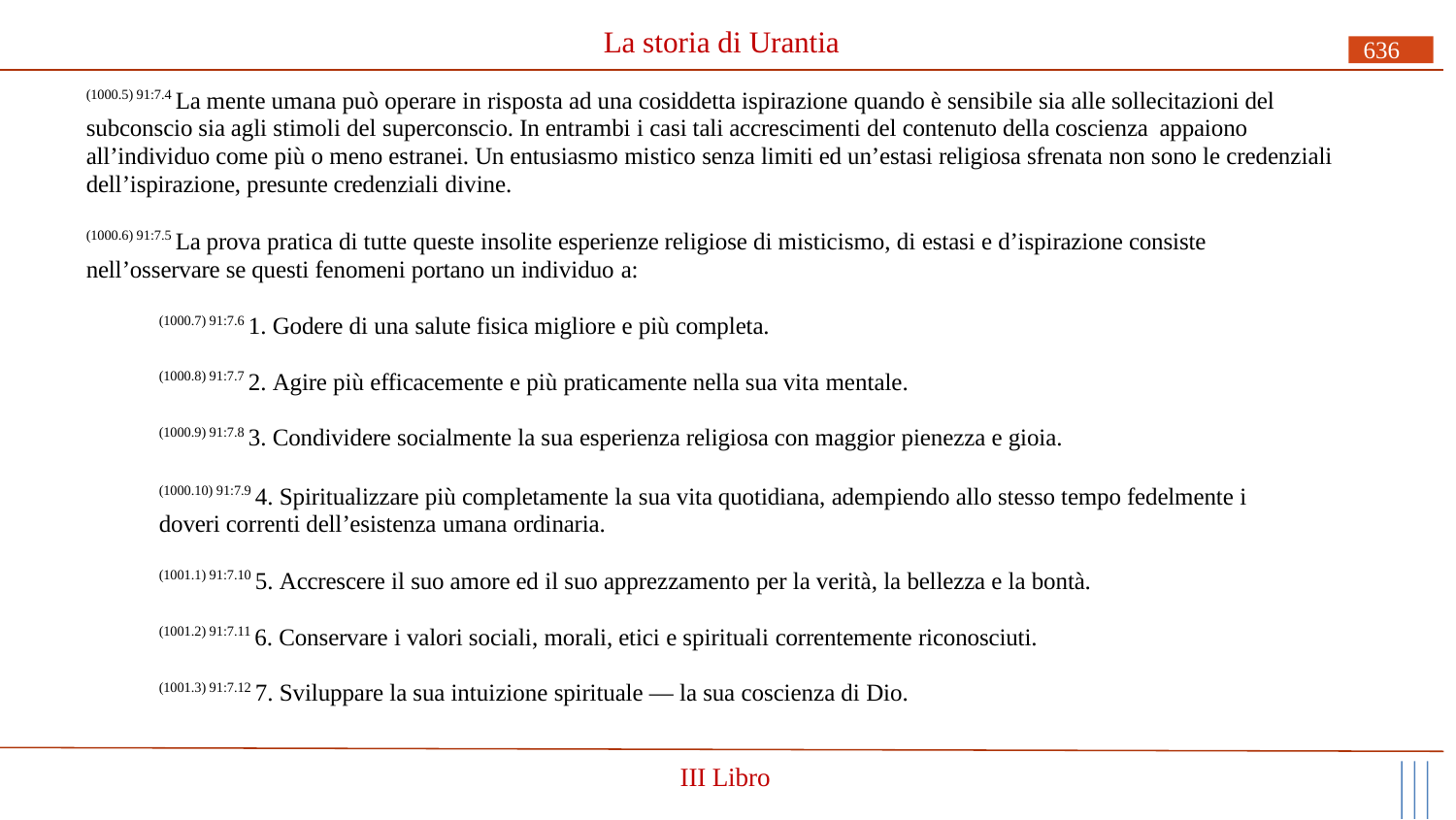

# La storia di Urantia
636

(1000.5) 91:7.4 La mente umana può operare in risposta ad una cosiddetta ispirazione quando è sensibile sia alle sollecitazioni del  subconscio sia agli stimoli del superconscio. In entrambi i casi tali accrescimenti del contenuto della coscienza appaiono
all’individuo come più o meno estranei. Un entusiasmo mistico senza limiti ed un’estasi religiosa sfrenata non sono le credenziali  dell’ispirazione, presunte credenziali divine.

(1000.6) 91:7.5 La prova pratica di tutte queste insolite esperienze religiose di misticismo, di estasi e d’ispirazione consiste  nell’osservare se questi fenomeni portano un individuo a:

(1000.7) 91:7.6 1. Godere di una salute fisica migliore e più completa.
(1000.8) 91:7.7 2. Agire più efficacemente e più praticamente nella sua vita mentale.
(1000.9) 91:7.8 3. Condividere socialmente la sua esperienza religiosa con maggior pienezza e gioia.

(1000.10) 91:7.9 4. Spiritualizzare più completamente la sua vita quotidiana, adempiendo allo stesso tempo fedelmente i  doveri correnti dell’esistenza umana ordinaria.

(1001.1) 91:7.10 5. Accrescere il suo amore ed il suo apprezzamento per la verità, la bellezza e la bontà.
(1001.2) 91:7.11 6. Conservare i valori sociali, morali, etici e spirituali correntemente riconosciuti.
(1001.3) 91:7.12 7. Sviluppare la sua intuizione spirituale — la sua coscienza di Dio.

III Libro